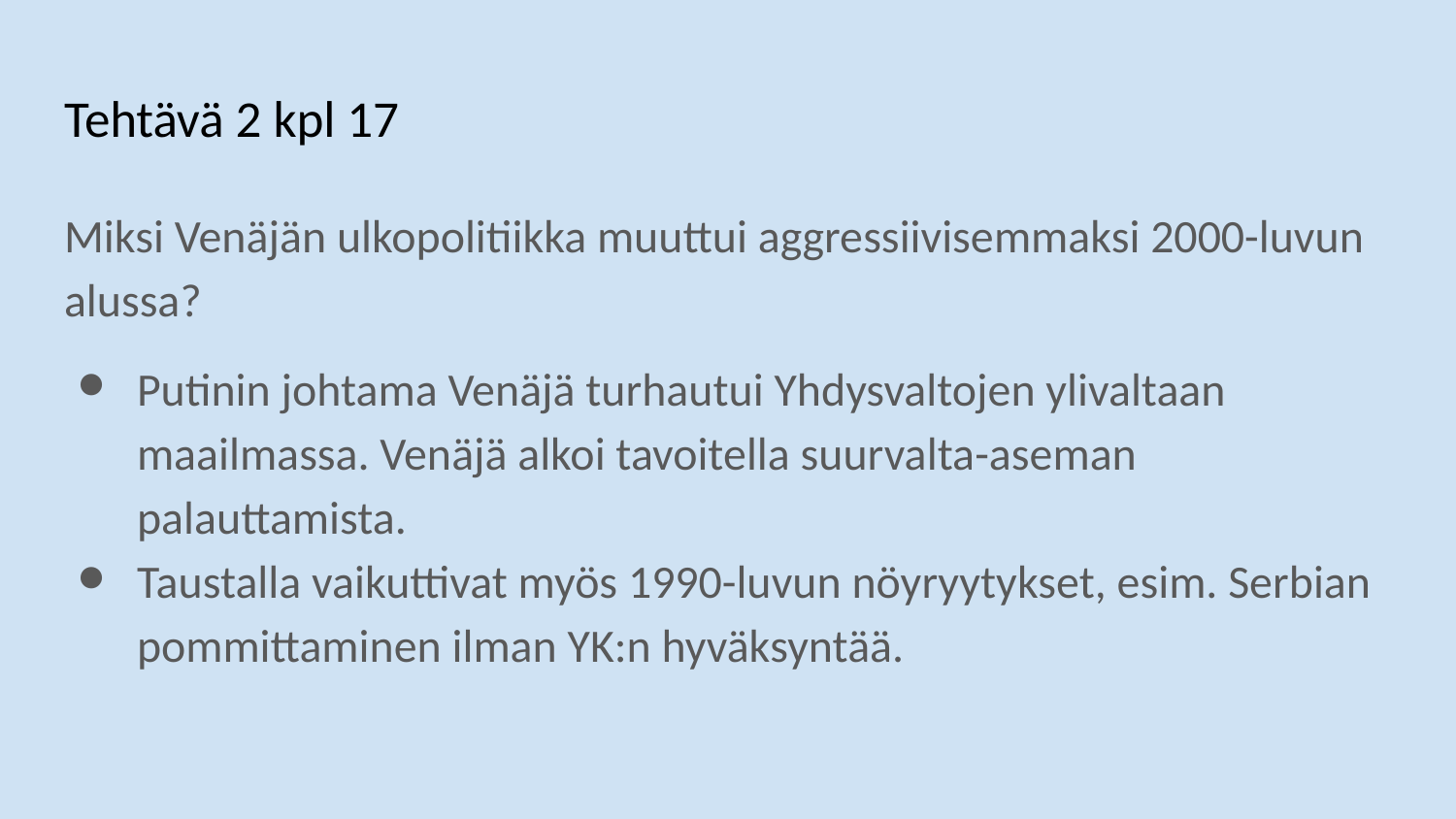

# Tehtävä 2 kpl 17
Miksi Venäjän ulkopolitiikka muuttui aggressiivisemmaksi 2000-luvun alussa?
Putinin johtama Venäjä turhautui Yhdysvaltojen ylivaltaan maailmassa. Venäjä alkoi tavoitella suurvalta-aseman palauttamista.
Taustalla vaikuttivat myös 1990-luvun nöyryytykset, esim. Serbian pommittaminen ilman YK:n hyväksyntää.